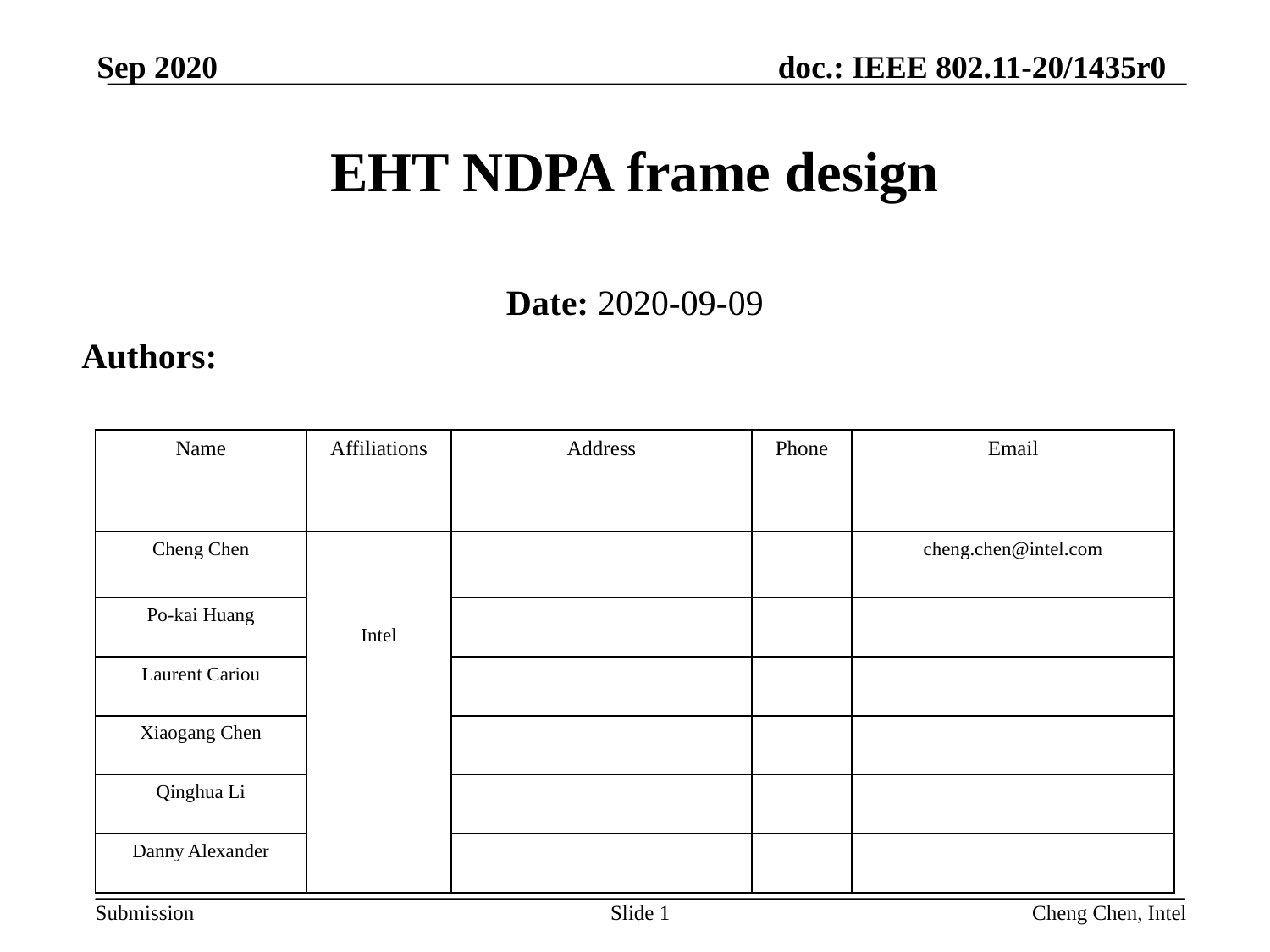

Sep 2020
# EHT NDPA frame design
Date: 2020-09-09
Authors:
| Name | Affiliations | Address | Phone | Email |
| --- | --- | --- | --- | --- |
| Cheng Chen | Intel |  |  | cheng.chen@intel.com |
| Po-kai Huang |  |  |  |  |
| Laurent Cariou |  |  |  |  |
| Xiaogang Chen |  |  |  |  |
| Qinghua Li |  |  |  |  |
| Danny Alexander |  |  |  |  |
Slide 1
Cheng Chen, Intel